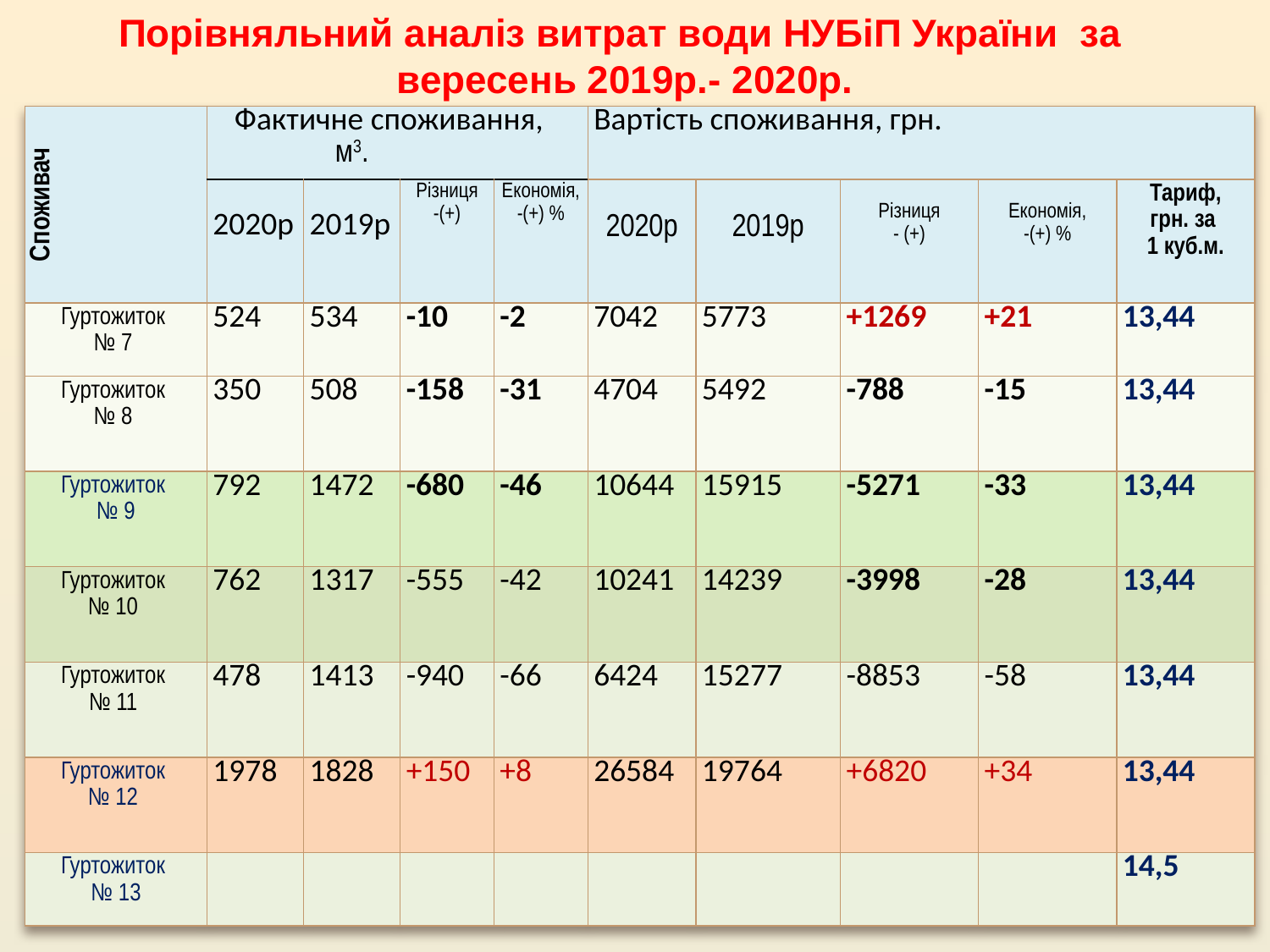

# Порівняльний аналіз витрат води НУБіП України  за  вересень 2019р.- 2020р.
| Споживач | Фактичне споживання, м3. |  |  |  | Вартість споживання, грн. |  |  |  |  |
| --- | --- | --- | --- | --- | --- | --- | --- | --- | --- |
|  | 2020р | 2019р | Різниця -(+) | Економія, -(+) % | 2020р | 2019р | Різниця - (+) | Економія, -(+) % | Тариф, грн. за 1 куб.м. |
| Гуртожиток № 7 | 524 | 534 | -10 | -2 | 7042 | 5773 | +1269 | +21 | 13,44 |
| Гуртожиток № 8 | 350 | 508 | -158 | -31 | 4704 | 5492 | -788 | -15 | 13,44 |
| Гуртожиток № 9 | 792 | 1472 | -680 | -46 | 10644 | 15915 | -5271 | -33 | 13,44 |
| Гуртожиток № 10 | 762 | 1317 | -555 | -42 | 10241 | 14239 | -3998 | -28 | 13,44 |
| Гуртожиток № 11 | 478 | 1413 | -940 | -66 | 6424 | 15277 | -8853 | -58 | 13,44 |
| Гуртожиток № 12 | 1978 | 1828 | +150 | +8 | 26584 | 19764 | +6820 | +34 | 13,44 |
| Гуртожиток № 13 |  |  |  |  |  |  |  |  | 14,5 |